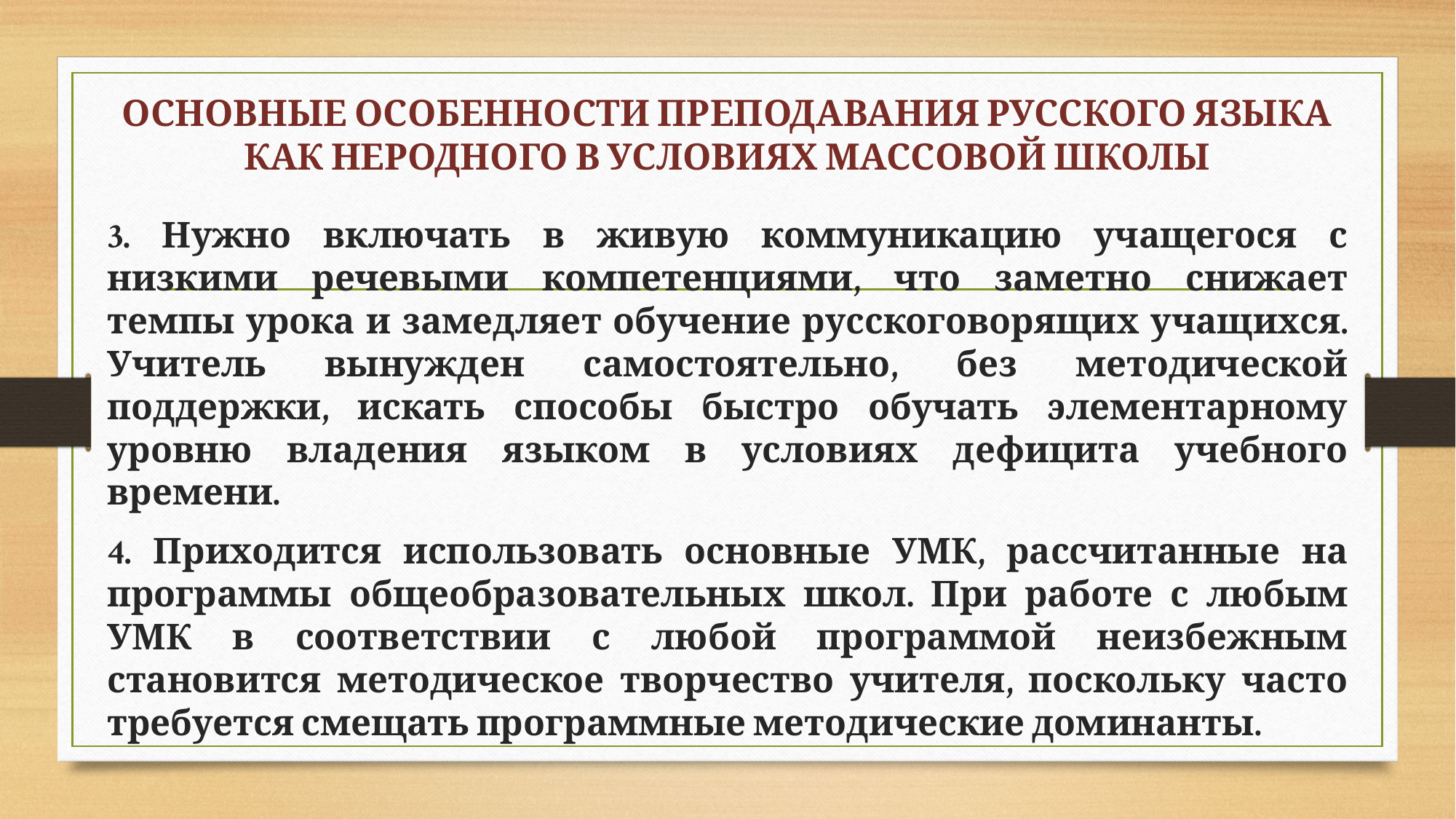

# основные особенности преподавания русского языка как неродного в условиях массовой школы
3. Нужно включать в живую коммуникацию учащегося с низкими речевыми компетенциями, что заметно снижает темпы урока и замедляет обучение русскоговорящих учащихся. Учитель вынужден самостоятельно, без методической поддержки, искать способы быстро обучать элементарному уровню владения языком в условиях дефицита учебного времени.
4. Приходится использовать основные УМК, рассчитанные на программы общеобразовательных школ. При работе с любым УМК в соответствии с любой программой неизбежным становится методическое творчество учителя, поскольку часто требуется смещать программные методические доминанты.